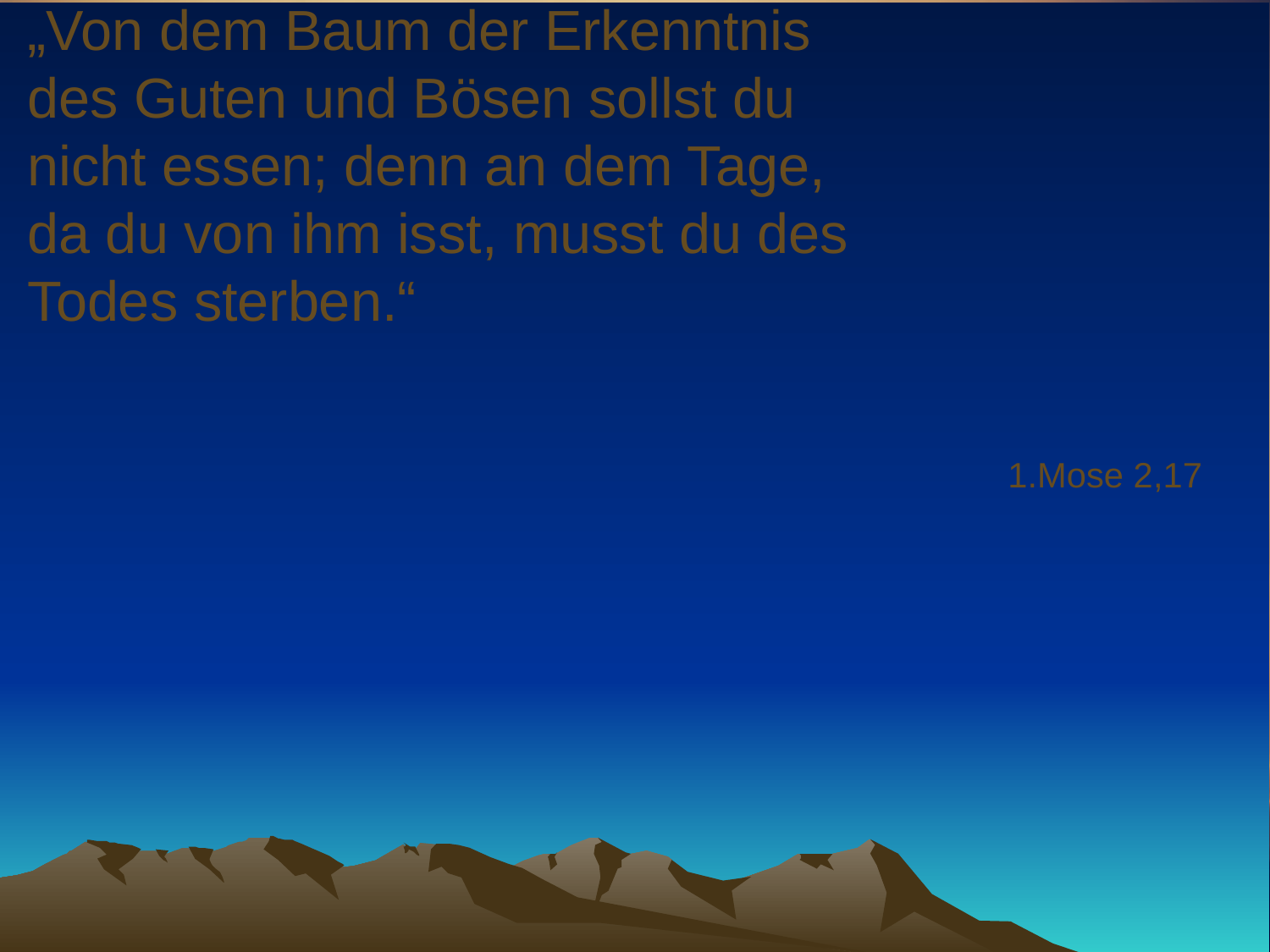

# „Von dem Baum der Erkenntnis des Guten und Bösen sollst du nicht essen; denn an dem Tage, da du von ihm isst, musst du des Todes sterben.“
1.Mose 2,17